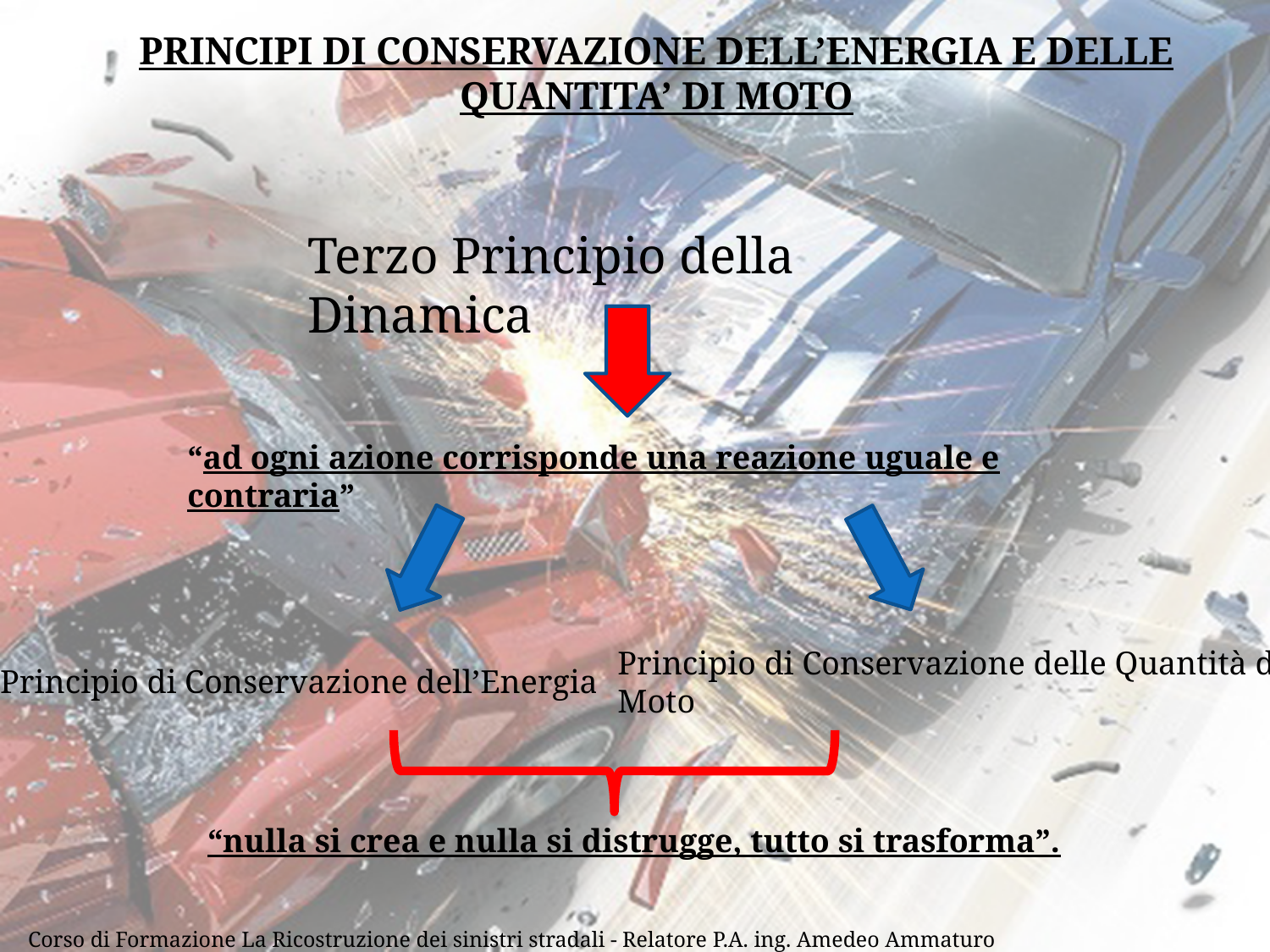

PRINCIPI DI CONSERVAZIONE DELL’ENERGIA E DELLE QUANTITA’ DI MOTO
Terzo Principio della Dinamica

“ad ogni azione corrisponde una reazione uguale e contraria”

Principio di Conservazione delle Quantità di Moto
Principio di Conservazione dell’Energia
“nulla si crea e nulla si distrugge, tutto si trasforma”.
2
Corso di Formazione La Ricostruzione dei sinistri stradali - Relatore P.A. ing. Amedeo Ammaturo